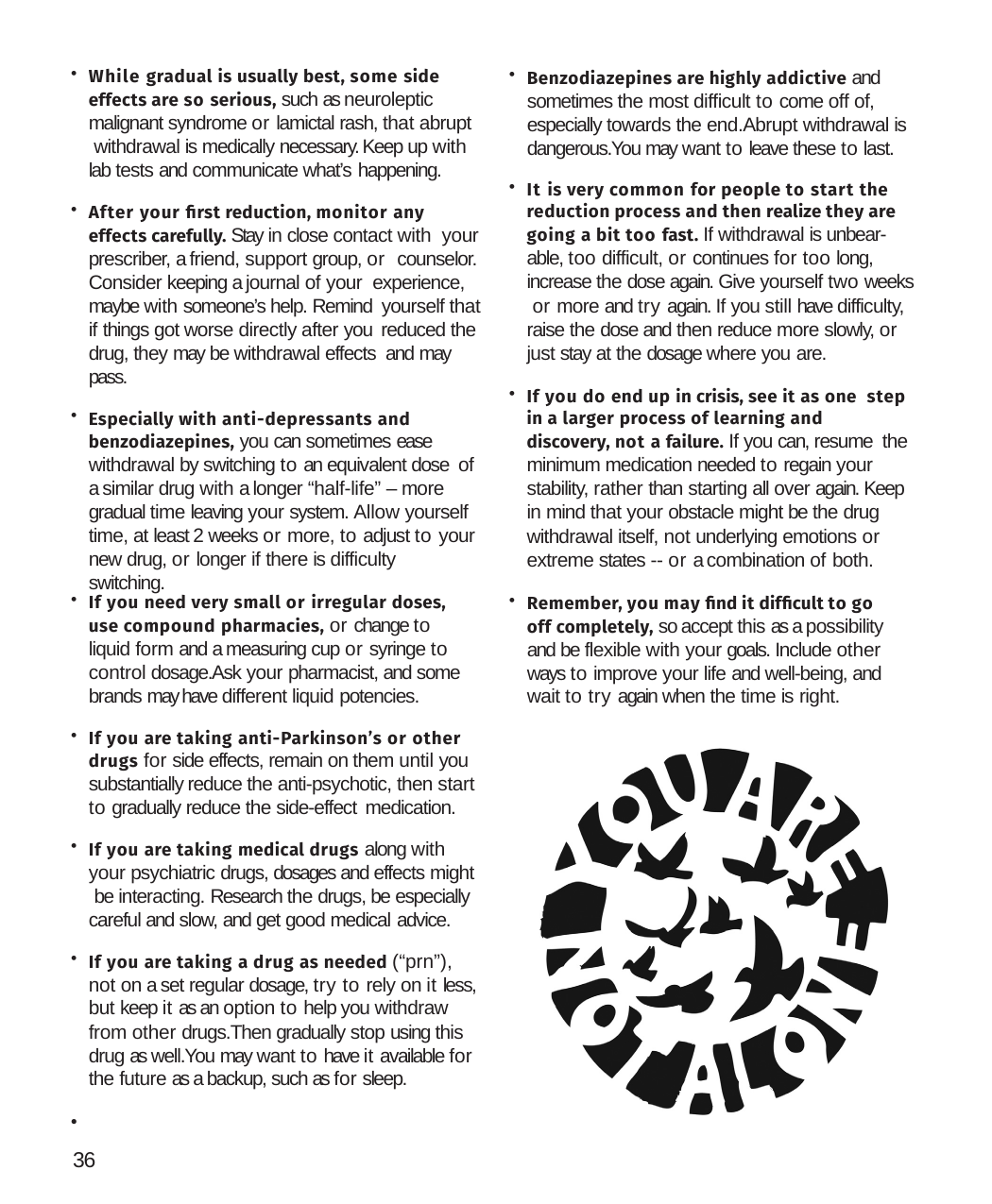

Benzodiazepines are highly addictive and  sometimes the most difficult to come off of,  especially towards the end.Abrupt withdrawal is  dangerous.You may want to leave these to last.
While gradual is usually best, some side  effects are so serious, such as neuroleptic  malignant syndrome or lamictal rash, that abrupt  withdrawal is medically necessary. Keep up with  lab tests and communicate what’s happening.
It is very common for people to start the  reduction process and then realize they are  going a bit too fast. If withdrawal is unbear-  able, too difficult, or continues for too long,  increase the dose again. Give yourself two weeks  or more and try again. If you still have difficulty,  raise the dose and then reduce more slowly, or  just stay at the dosage where you are.
After your first reduction, monitor any  effects carefully. Stay in close contact with  your prescriber, a friend, support group, or  counselor. Consider keeping a journal of your  experience, maybe with someone’s help. Remind  yourself that if things got worse directly after you  reduced the drug, they may be withdrawal effects  and may pass.
If you do end up in crisis, see it as one  step in a larger process of learning and  discovery, not a failure. If you can, resume  the minimum medication needed to regain your  stability, rather than starting all over again. Keep  in mind that your obstacle might be the drug  withdrawal itself, not underlying emotions or  extreme states -- or a combination of both.
Especially with anti-depressants and  benzodiazepines, you can sometimes ease  withdrawal by switching to an equivalent dose  of a similar drug with a longer “half-life” – more  gradual time leaving your system. Allow yourself  time, at least 2 weeks or more, to adjust to your
new drug, or longer if there is difficulty switching.
If you need very small or irregular doses,  use compound pharmacies, or change to  liquid form and a measuring cup or syringe to  control dosage.Ask your pharmacist, and some  brands may have different liquid potencies.
Remember, you may find it difficult to go  off completely, so accept this as a possibility  and be flexible with your goals. Include other  ways to improve your life and well-being, and  wait to try again when the time is right.
If you are taking anti-Parkinson’s or other  drugs for side effects, remain on them until you  substantially reduce the anti-psychotic, then start  to gradually reduce the side-effect medication.
If you are taking medical drugs along with  your psychiatric drugs, dosages and effects might  be interacting. Research the drugs, be especially  careful and slow, and get good medical advice.
If you are taking a drug as needed (“prn”),  not on a set regular dosage, try to rely on it less,  but keep it as an option to help you withdraw  from other drugs.Then gradually stop using this  drug as well.You may want to have it available for  the future as a backup, such as for sleep.

•
36